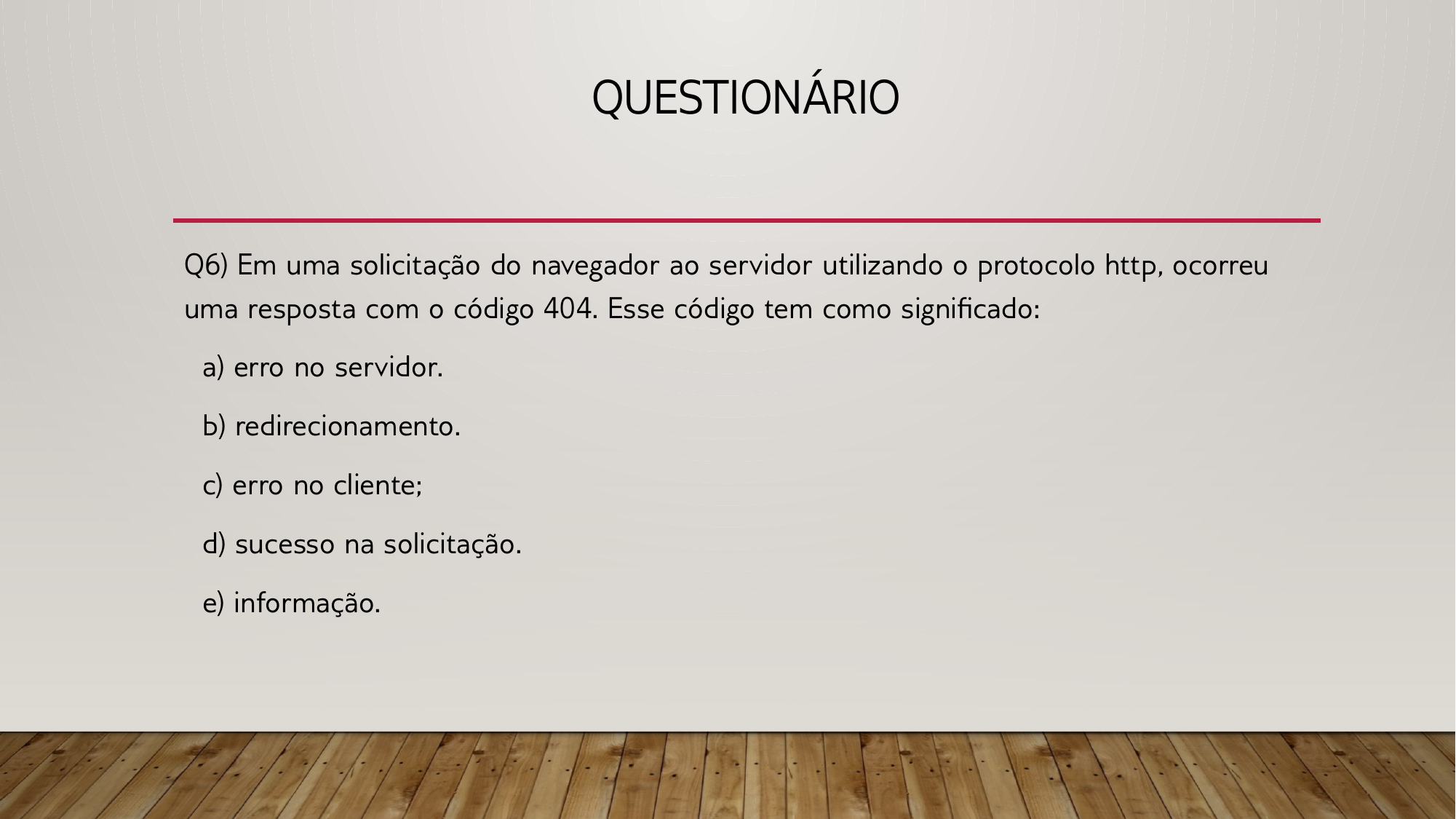

# Questionário
Q6) Em uma solicitação do navegador ao servidor utilizando o protocolo http, ocorreu uma resposta com o código 404. Esse código tem como significado:
  a) erro no servidor.
  b) redirecionamento.
  c) erro no cliente;
  d) sucesso na solicitação.
  e) informação.